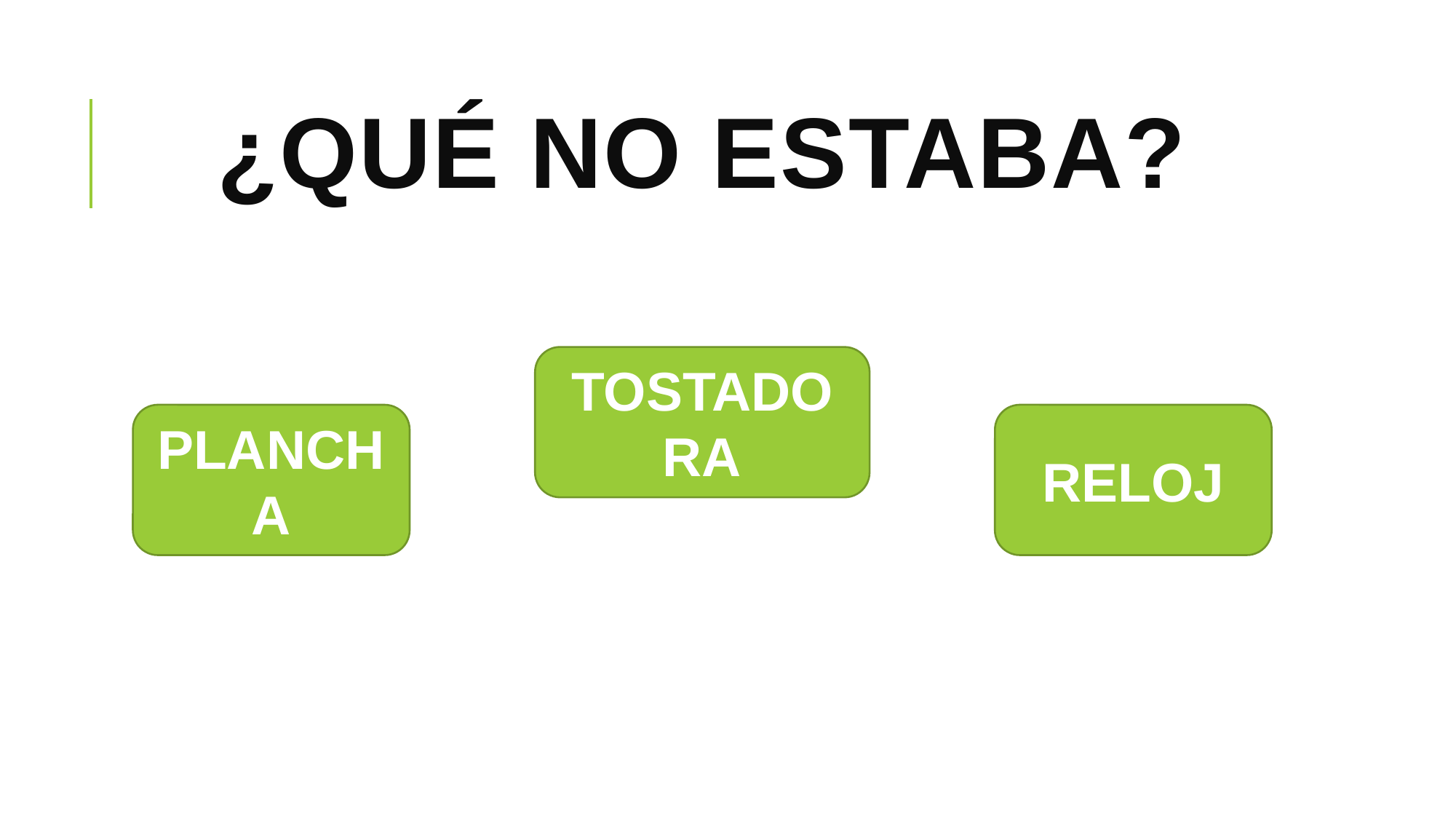

# ¿QUÉ no estaba?
TOSTADORA
PLANCHA
RELOJ